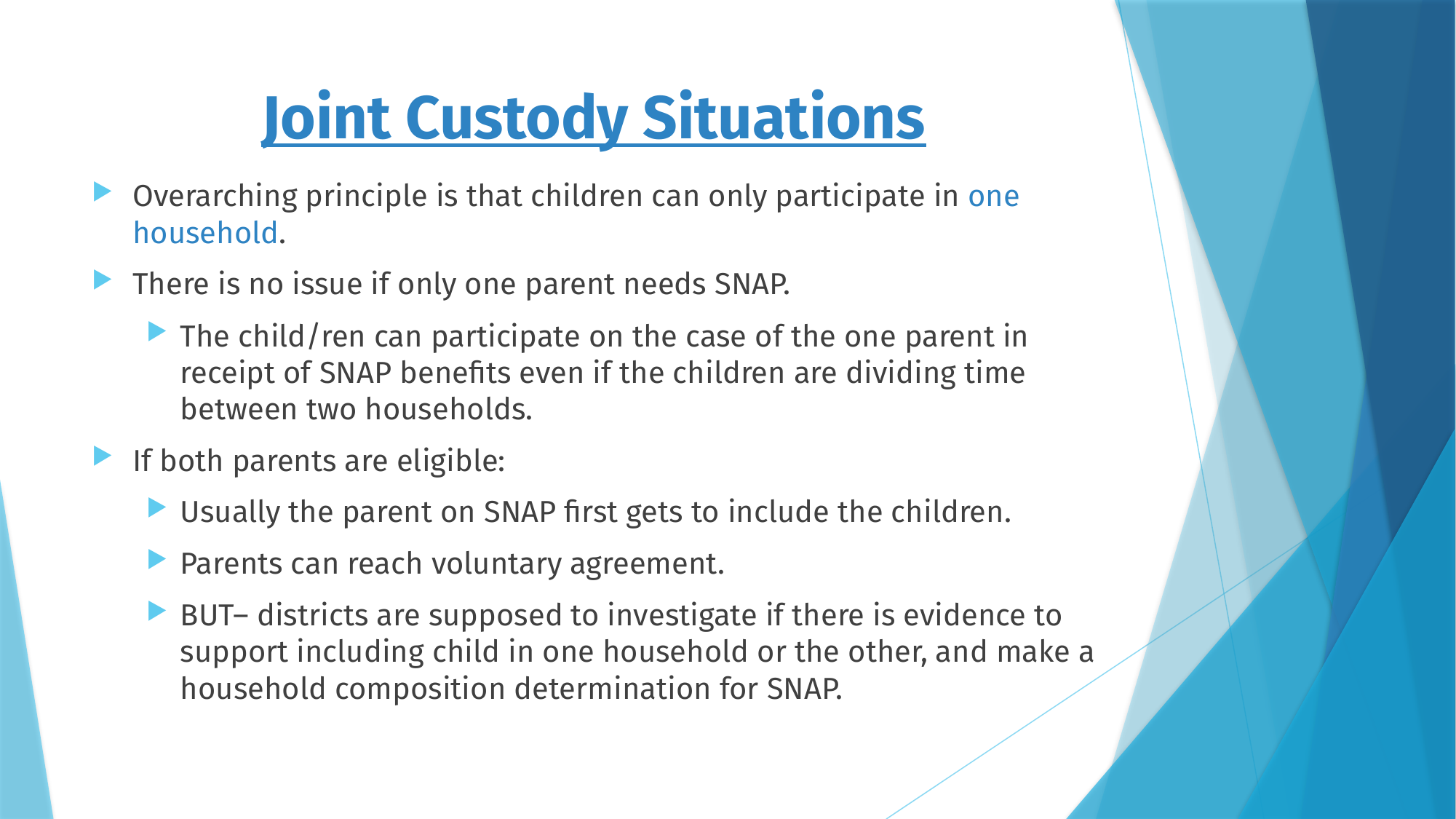

# Joint Custody Situations
Overarching principle is that children can only participate in one household.
There is no issue if only one parent needs SNAP.
The child/ren can participate on the case of the one parent in receipt of SNAP benefits even if the children are dividing time between two households.
If both parents are eligible:
Usually the parent on SNAP first gets to include the children.
Parents can reach voluntary agreement.
BUT– districts are supposed to investigate if there is evidence to support including child in one household or the other, and make a household composition determination for SNAP.